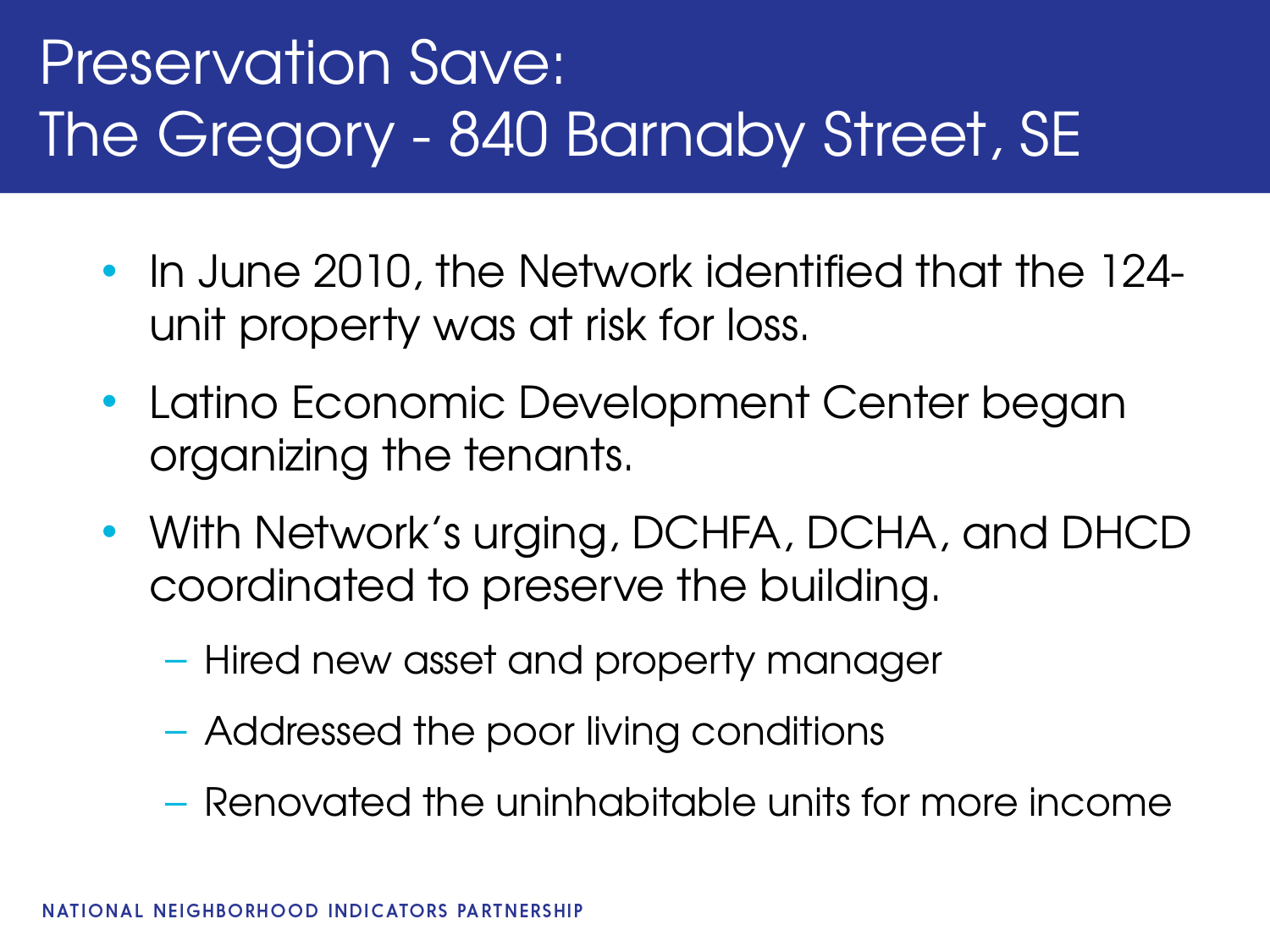

# Preservation Save: The Gregory - 840 Barnaby Street, SE
In June 2010, the Network identified that the 124- unit property was at risk for loss.
Latino Economic Development Center began organizing the tenants.
With Network’s urging, DCHFA, DCHA, and DHCD coordinated to preserve the building.
Hired new asset and property manager
Addressed the poor living conditions
Renovated the uninhabitable units for more income